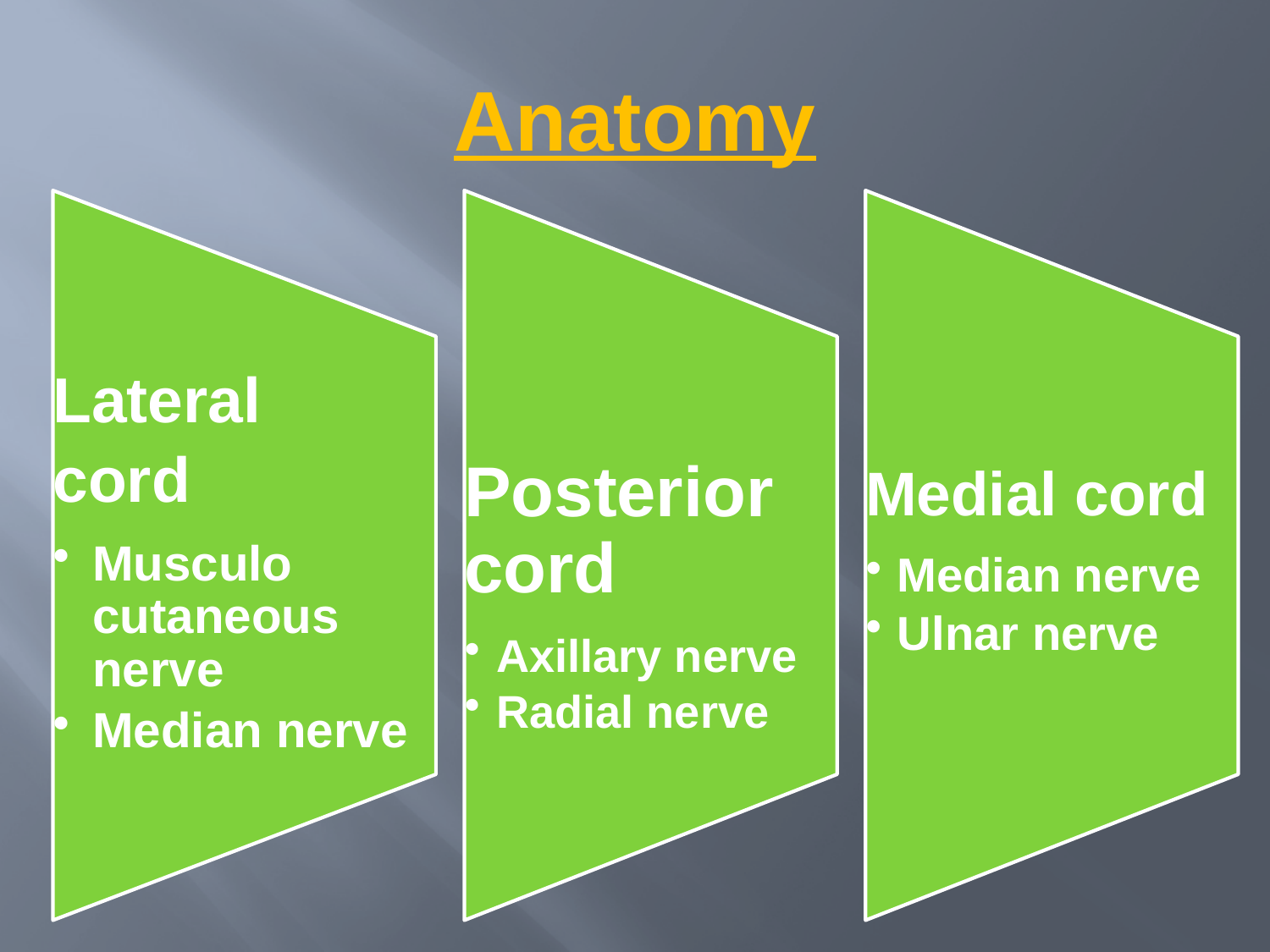

# Anatomy
Lateral
cord
Musculo cutaneous nerve
Median nerve

Posterior cord
Axillary nerve
Radial nerve

Medial cord
Median nerve
Ulnar nerve